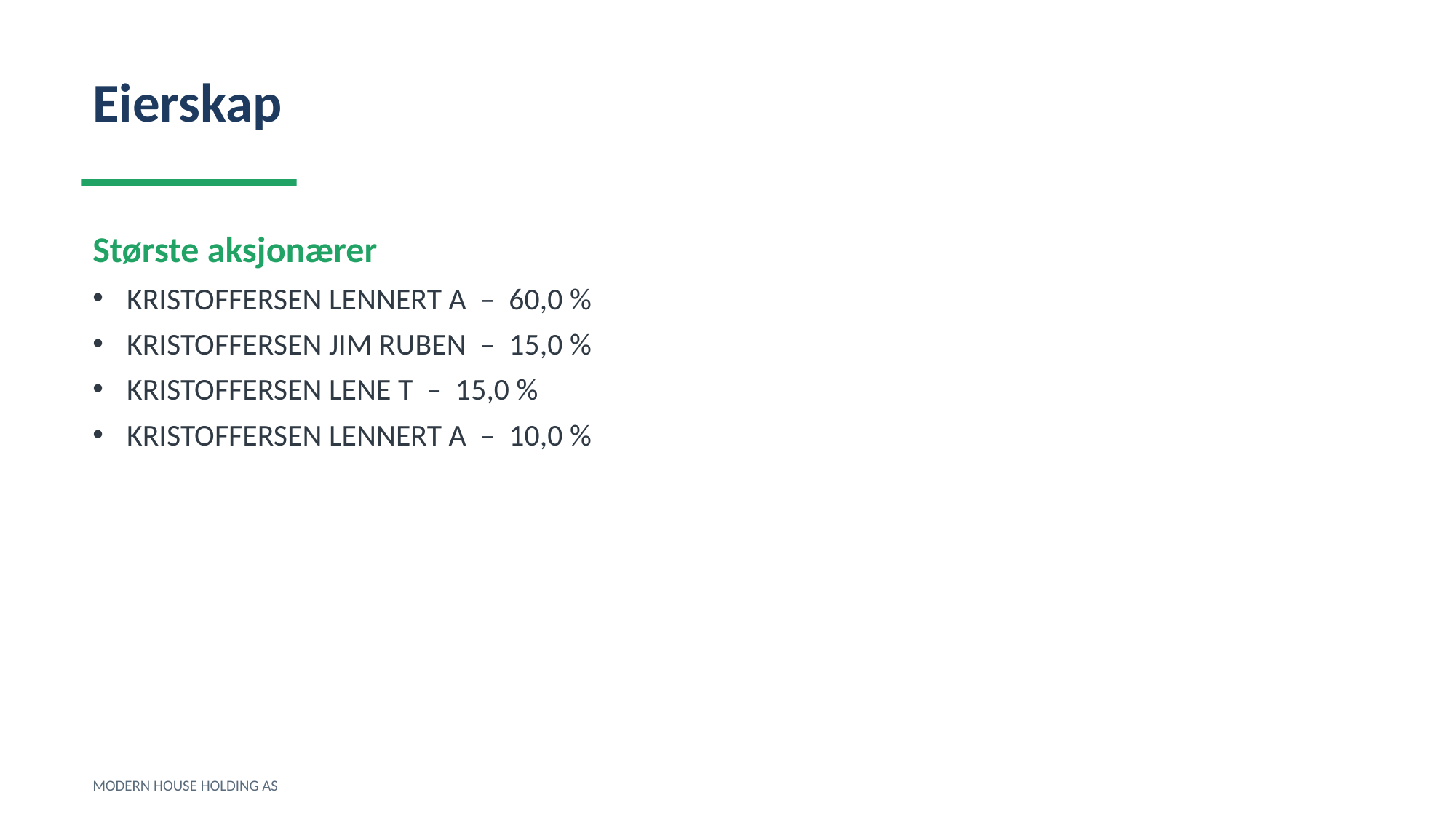

Eierskap

Største aksjonærer
KRISTOFFERSEN LENNERT A  –  60,0 %
KRISTOFFERSEN JIM RUBEN  –  15,0 %
KRISTOFFERSEN LENE T  –  15,0 %
KRISTOFFERSEN LENNERT A  –  10,0 %
MODERN HOUSE HOLDING AS